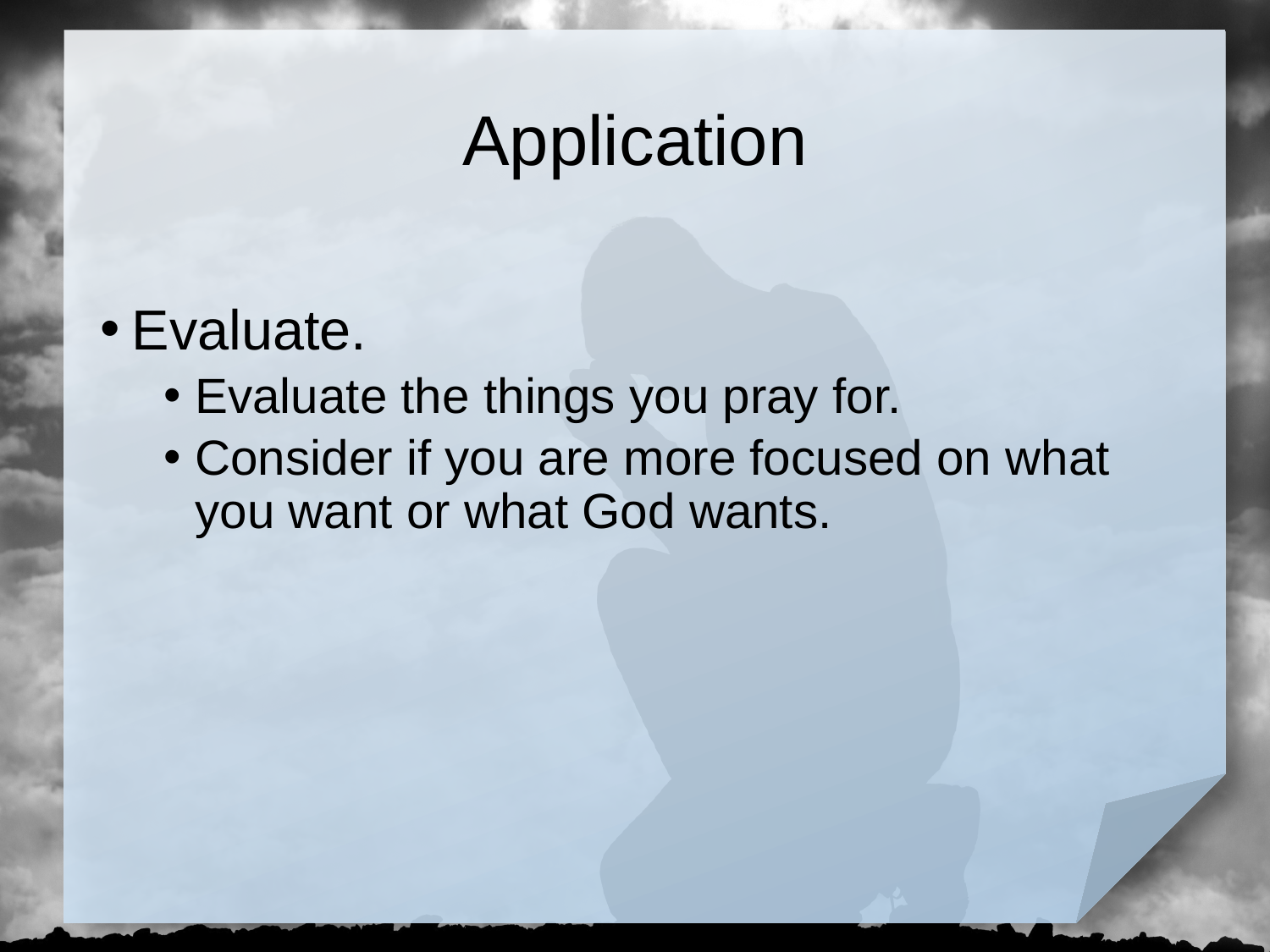

# Application
Evaluate.
Evaluate the things you pray for.
Consider if you are more focused on what you want or what God wants.